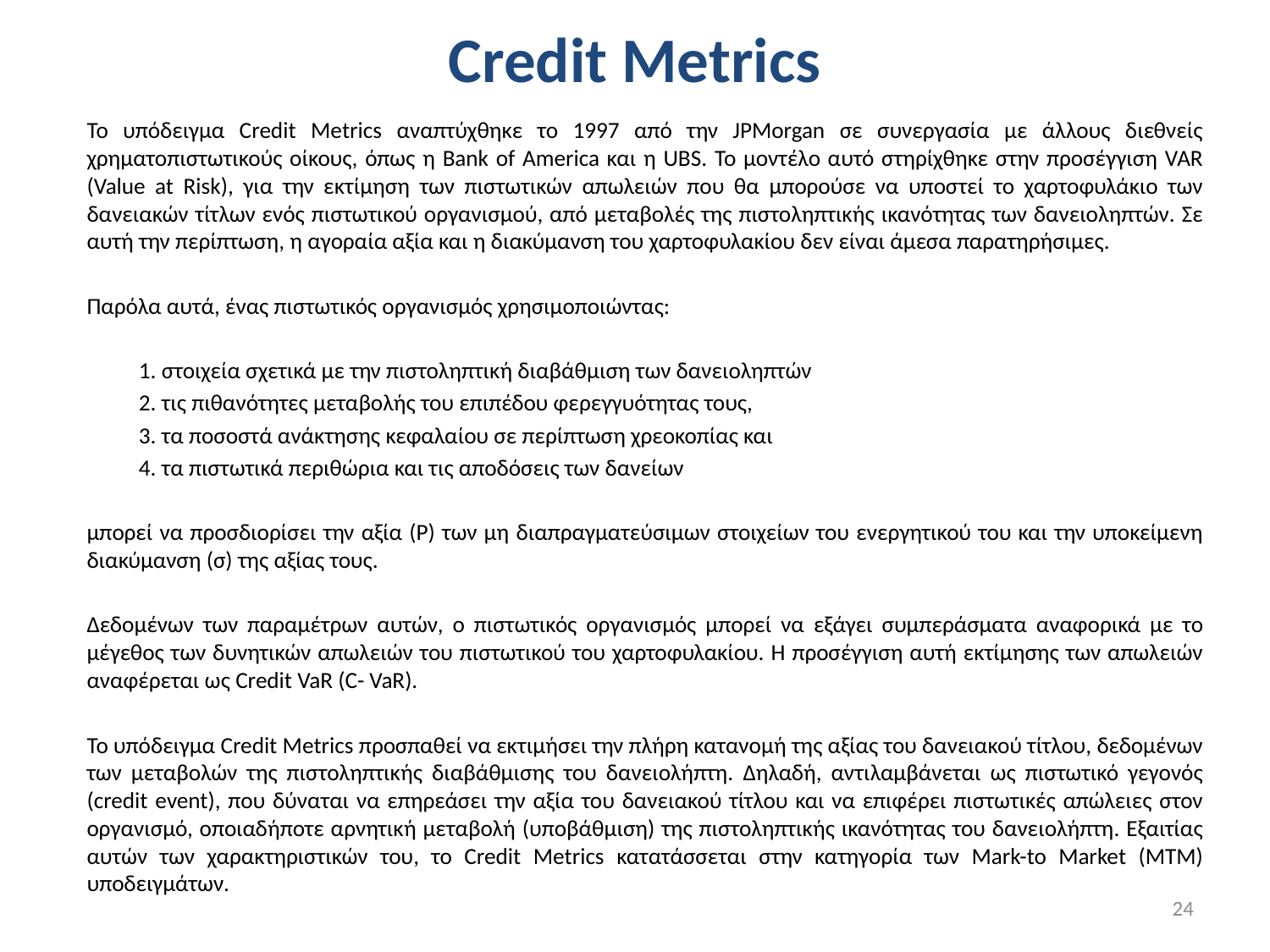

# Credit Metrics
Το υπόδειγμα Credit Metrics αναπτύχθηκε το 1997 από την JPMorgan σε συνεργασία με άλλους διεθνείς χρηματοπιστωτικούς οίκους, όπως η Bank of America και η UBS. Το μοντέλο αυτό στηρίχθηκε στην προσέγγιση VAR (Value at Risk), για την εκτίμηση των πιστωτικών απωλειών που θα μπορούσε να υποστεί το χαρτοφυλάκιο των δανειακών τίτλων ενός πιστωτικού οργανισμού, από μεταβολές της πιστοληπτικής ικανότητας των δανειοληπτών. Σε αυτή την περίπτωση, η αγοραία αξία και η διακύμανση του χαρτοφυλακίου δεν είναι άμεσα παρατηρήσιμες.

Παρόλα αυτά, ένας πιστωτικός οργανισμός χρησιμοποιώντας:

	1. στοιχεία σχετικά με την πιστοληπτική διαβάθμιση των δανειοληπτών
	2. τις πιθανότητες μεταβολής του επιπέδου φερεγγυότητας τους,
	3. τα ποσοστά ανάκτησης κεφαλαίου σε περίπτωση χρεοκοπίας και
	4. τα πιστωτικά περιθώρια και τις αποδόσεις των δανείων

μπορεί να προσδιορίσει την αξία (P) των μη διαπραγματεύσιμων στοιχείων του ενεργητικού του και την υποκείμενη διακύμανση (σ) της αξίας τους.

Δεδομένων των παραμέτρων αυτών, ο πιστωτικός οργανισμός μπορεί να εξάγει συμπεράσματα αναφορικά με το μέγεθος των δυνητικών απωλειών του πιστωτικού του χαρτοφυλακίου. Η προσέγγιση αυτή εκτίμησης των απωλειών αναφέρεται ως Credit VaR (C- VaR).

Το υπόδειγμα Credit Metrics προσπαθεί να εκτιμήσει την πλήρη κατανομή της αξίας του δανειακού τίτλου, δεδομένων των μεταβολών της πιστοληπτικής διαβάθμισης του δανειολήπτη. Δηλαδή, αντιλαμβάνεται ως πιστωτικό γεγονός (credit event), που δύναται να επηρεάσει την αξία του δανειακού τίτλου και να επιφέρει πιστωτικές απώλειες στον οργανισμό, οποιαδήποτε αρνητική μεταβολή (υποβάθμιση) της πιστοληπτικής ικανότητας του δανειολήπτη. Εξαιτίας αυτών των χαρακτηριστικών του, το Credit Metrics κατατάσσεται στην κατηγορία των Mark-to Market (MTM) υποδειγμάτων.

24